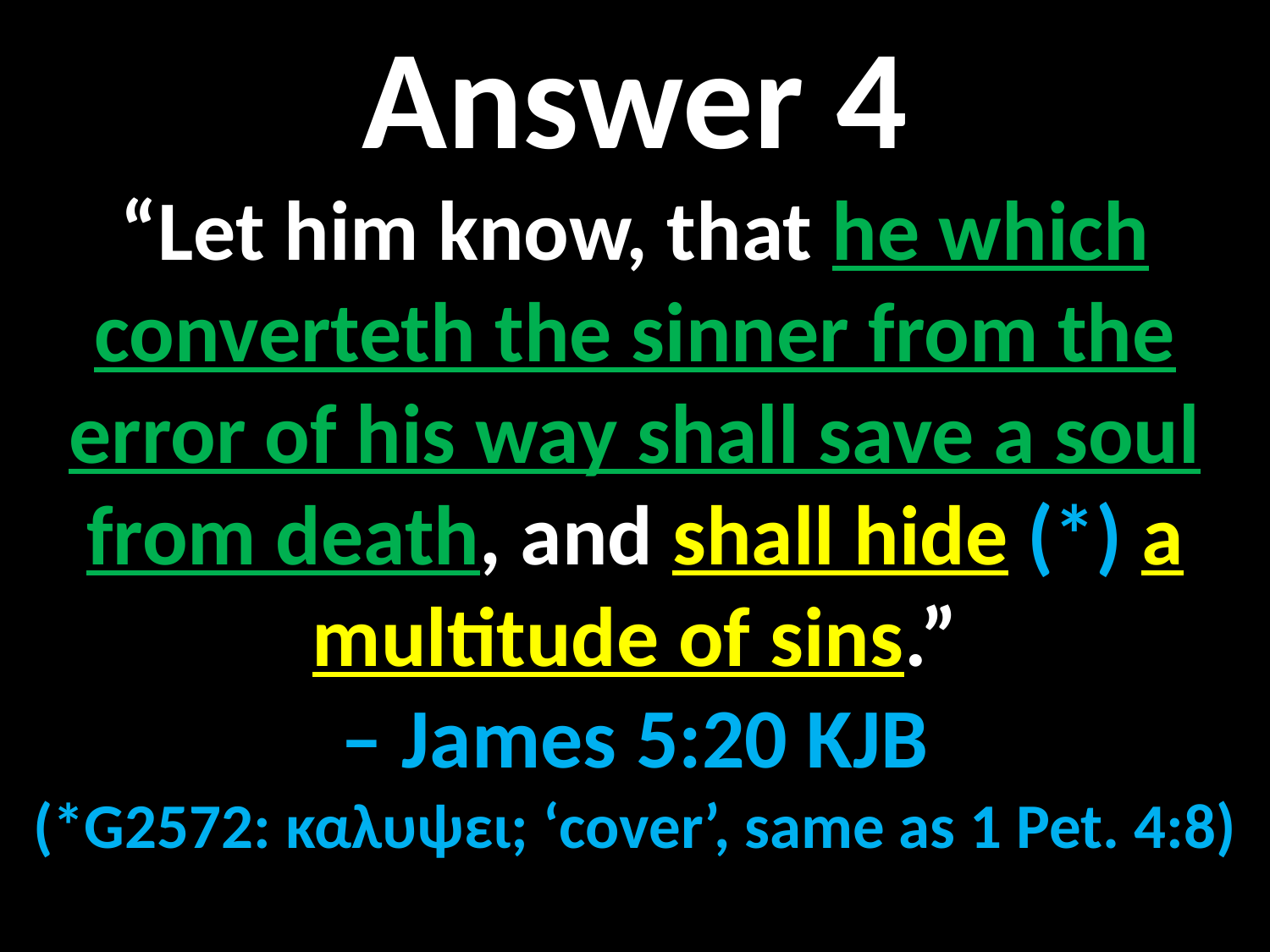

Answer 4
“Let him know, that he which converteth the sinner from the error of his way shall save a soul from death, and shall hide (*) a multitude of sins.”
– James 5:20 KJB
(*G2572: καλυψει; ‘cover’, same as 1 Pet. 4:8)